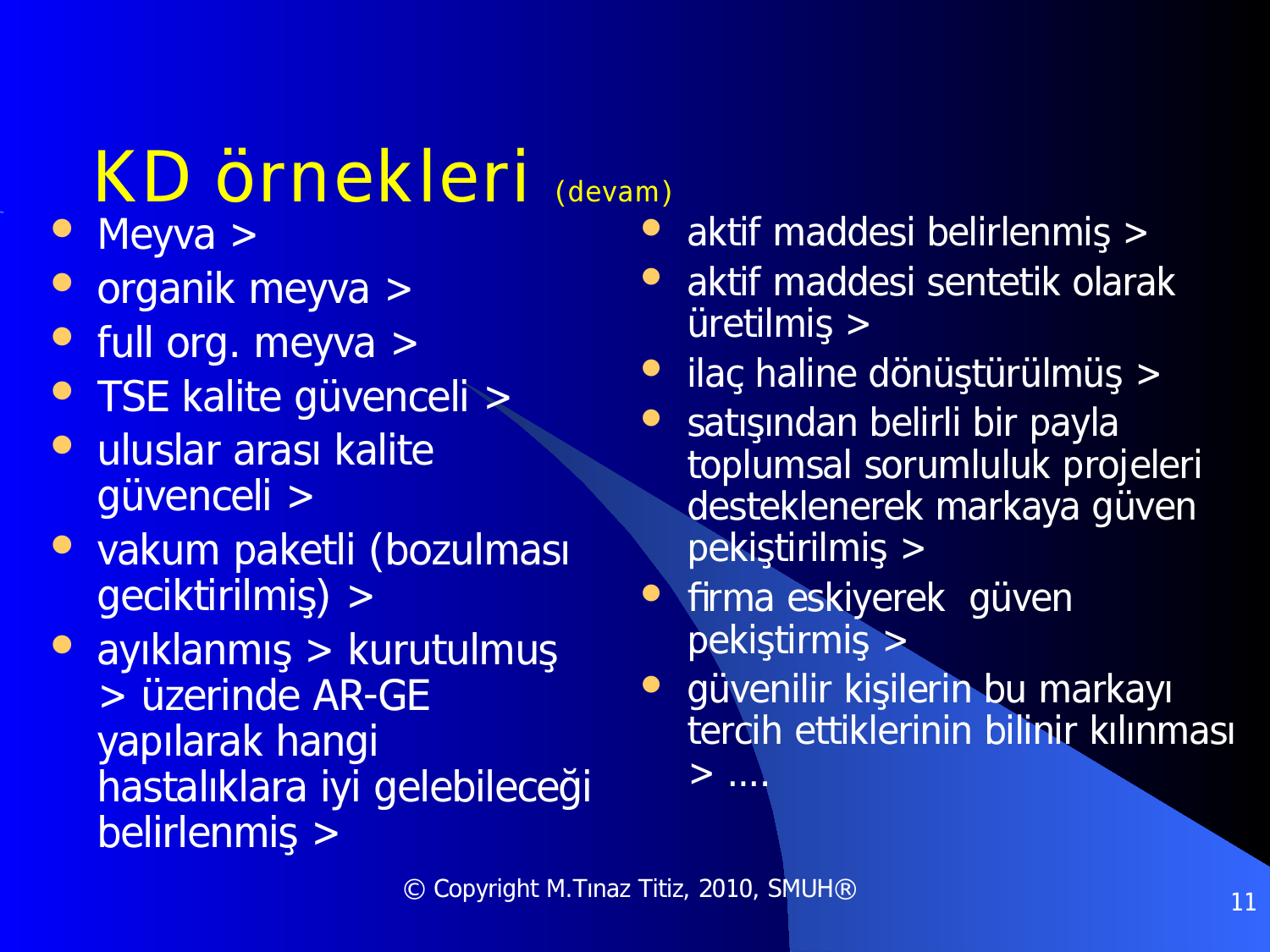

# KD örnekleri (devam)
Meyva >
organik meyva >
full org. meyva >
TSE kalite güvenceli >
uluslar arası kalite  güvenceli >
vakum paketli (bozulması geciktirilmiş) >
ayıklanmış > kurutulmuş > üzerinde AR-GE yapılarak hangi hastalıklara iyi gelebileceği belirlenmiş >
aktif maddesi belirlenmiş >
aktif maddesi sentetik olarak üretilmiş >
ilaç haline dönüştürülmüş >
satışından belirli bir payla toplumsal sorumluluk projeleri desteklenerek markaya güven pekiştirilmiş >
firma eskiyerek  güven pekiştirmiş >
güvenilir kişilerin bu markayı tercih ettiklerinin bilinir kılınması > ….
© Copyright M.Tınaz Titiz, 2010, SMUH®
11